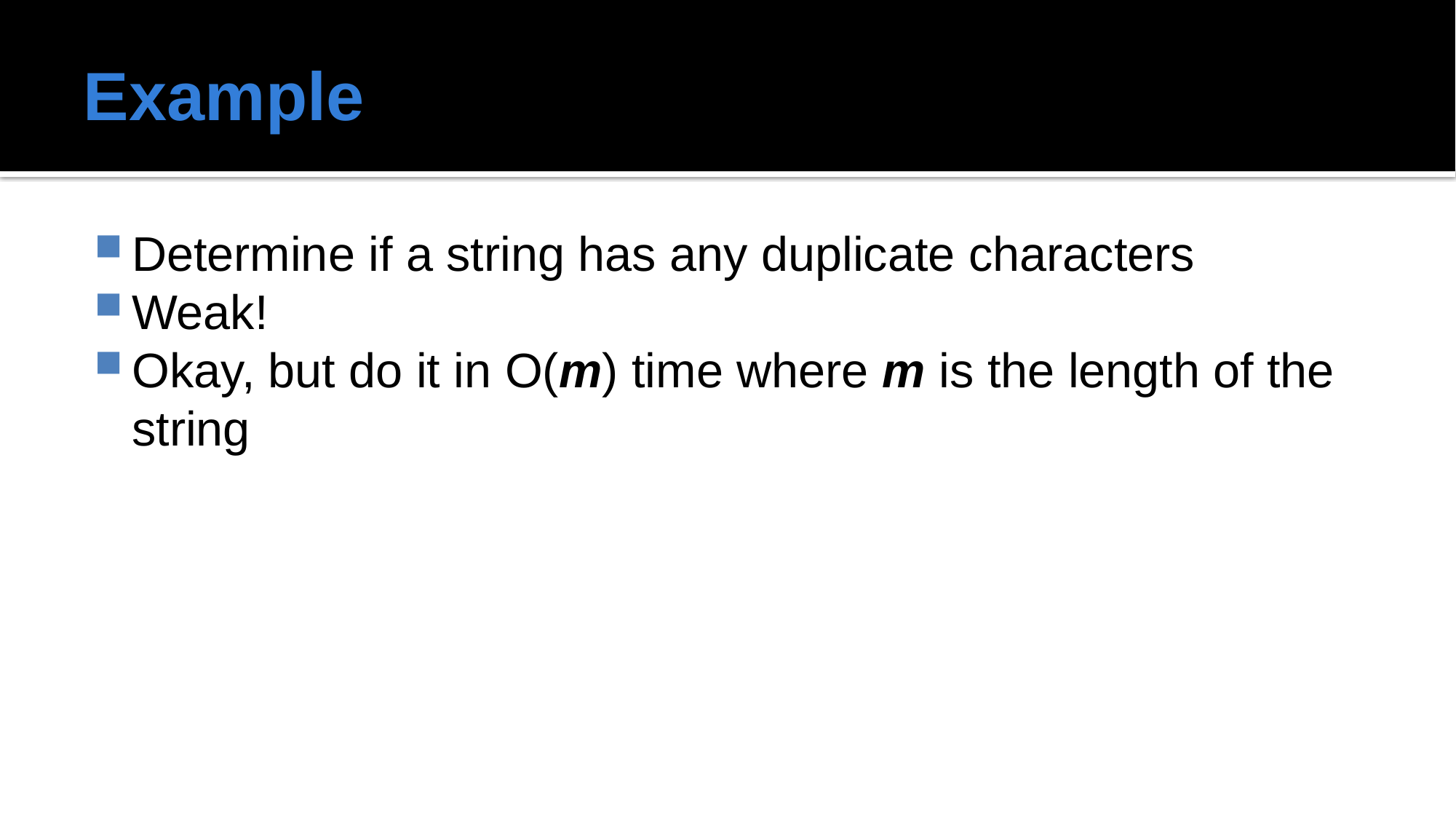

# Example
Determine if a string has any duplicate characters
Weak!
Okay, but do it in O(m) time where m is the length of the string